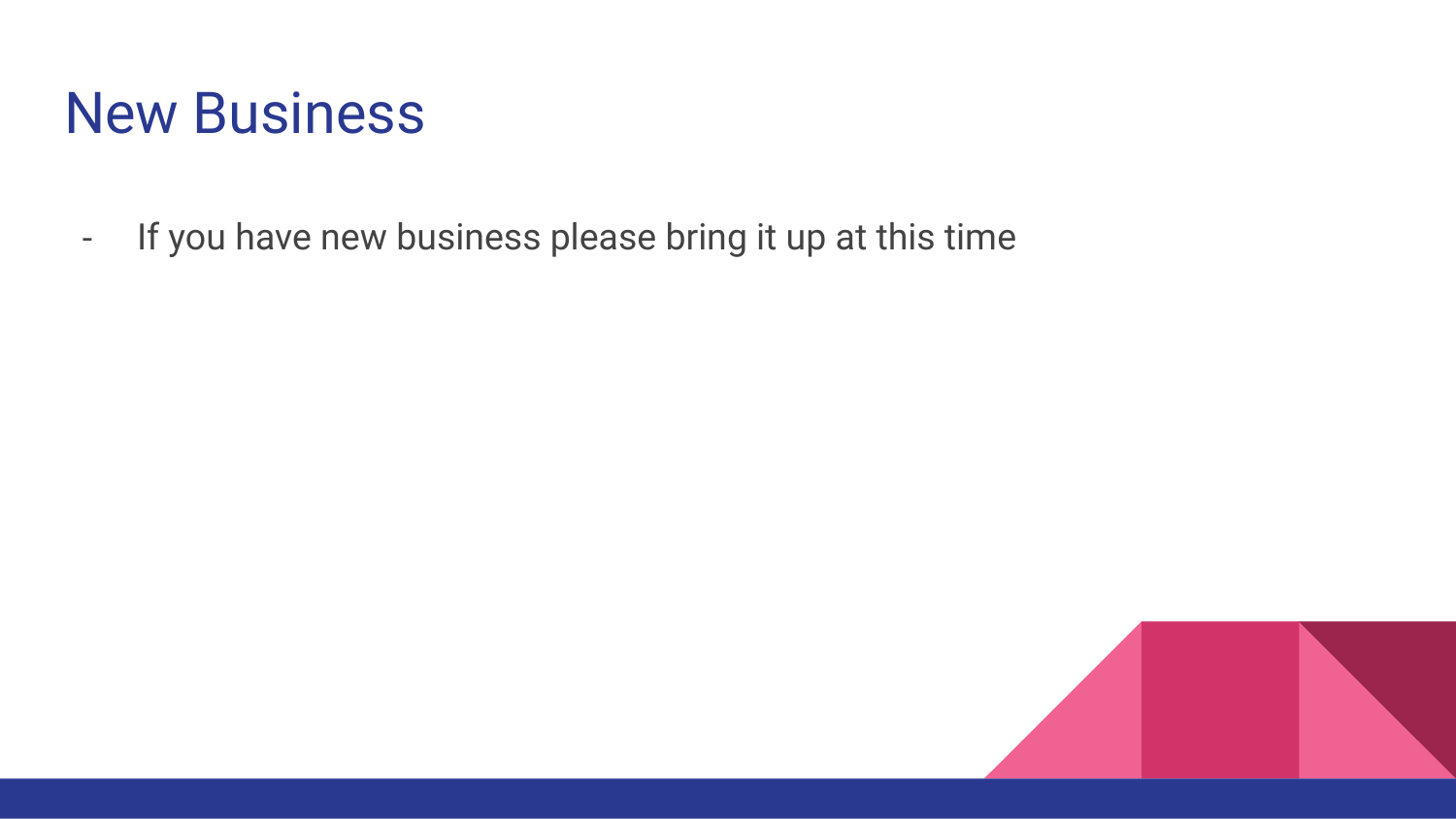

# New Business
If you have new business please bring it up at this time